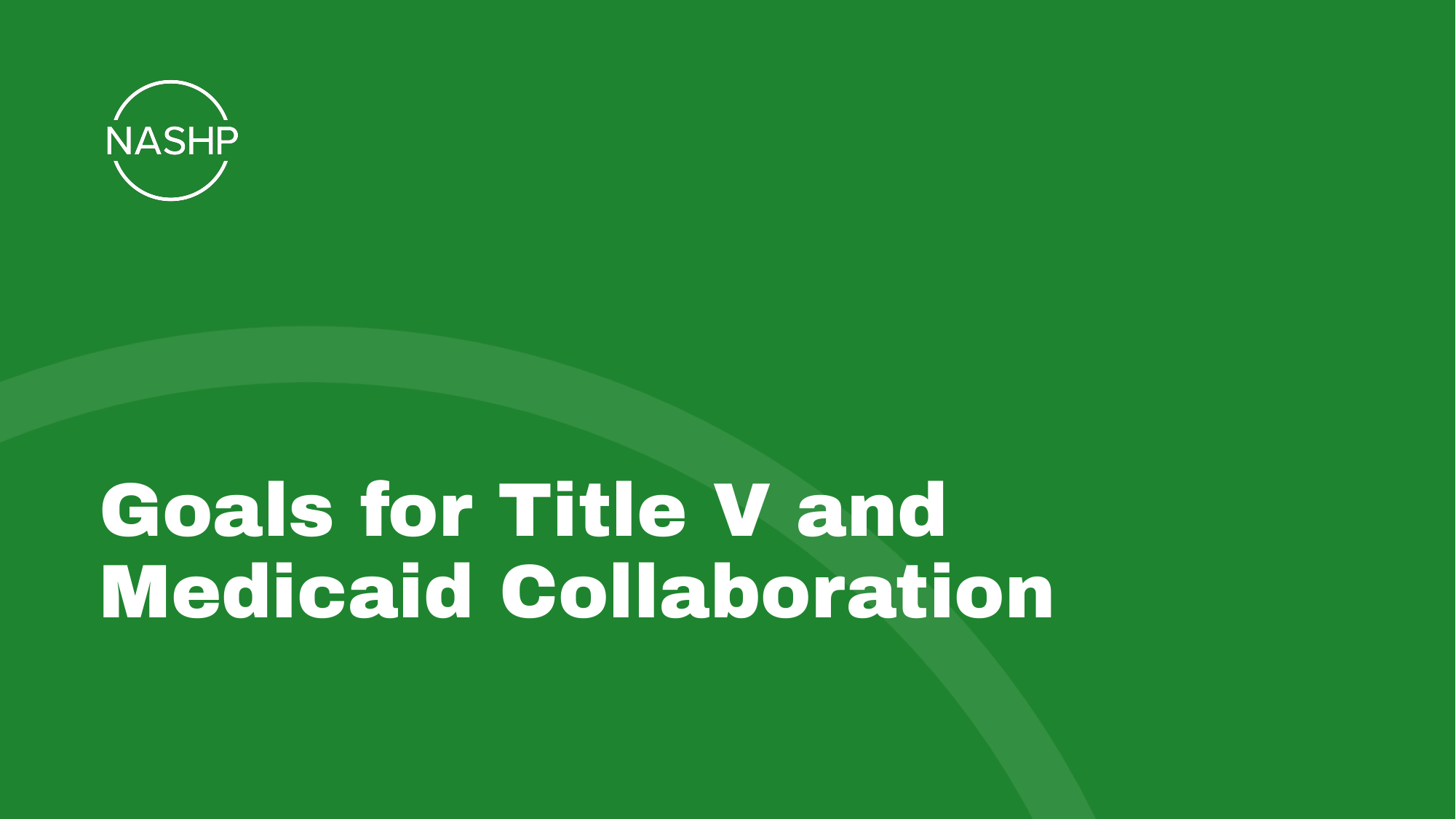

# Goals for Title V and Medicaid Collaboration